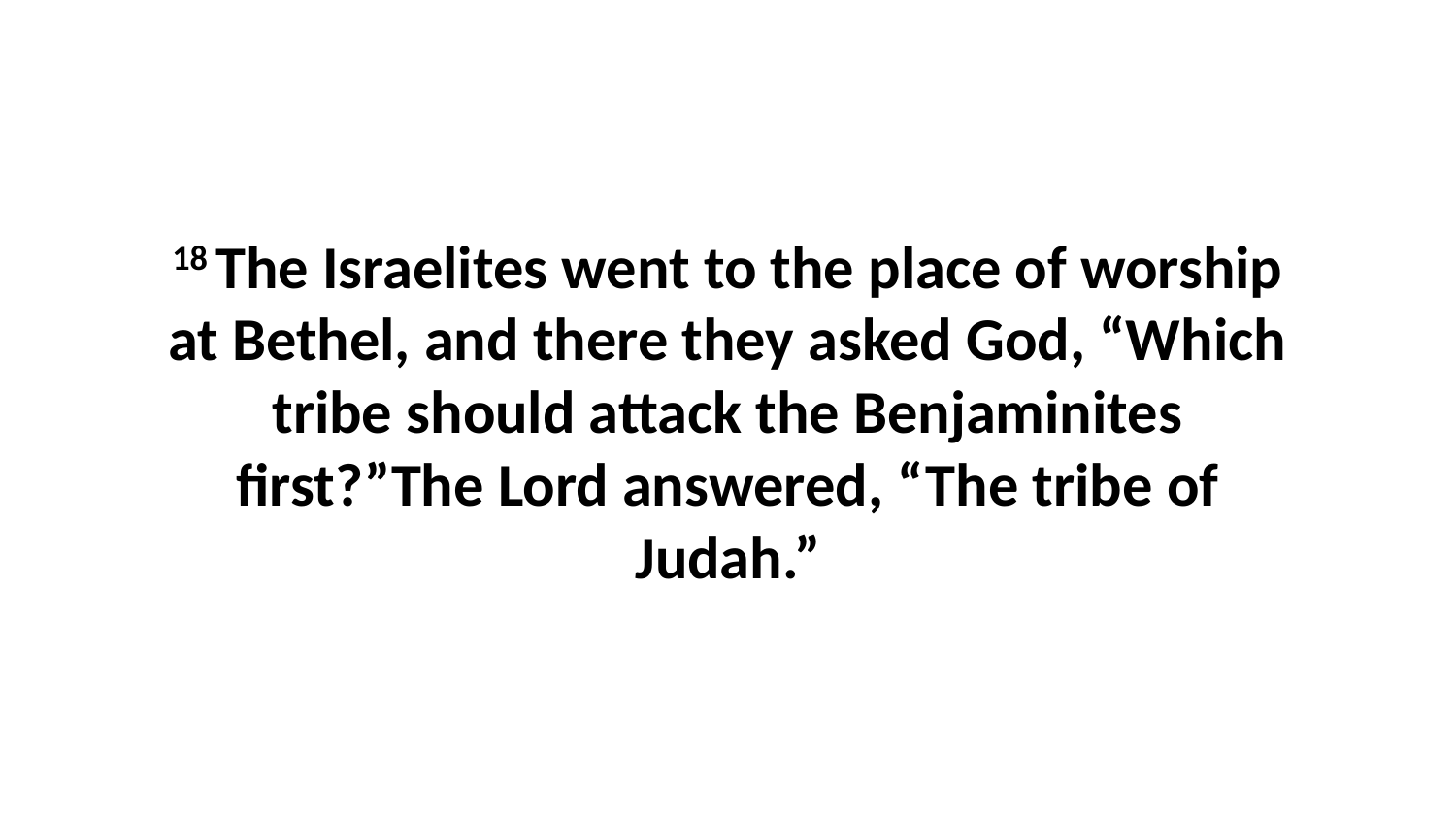

18 The Israelites went to the place of worship at Bethel, and there they asked God, “Which tribe should attack the Benjaminites first?”The Lord answered, “The tribe of Judah.”